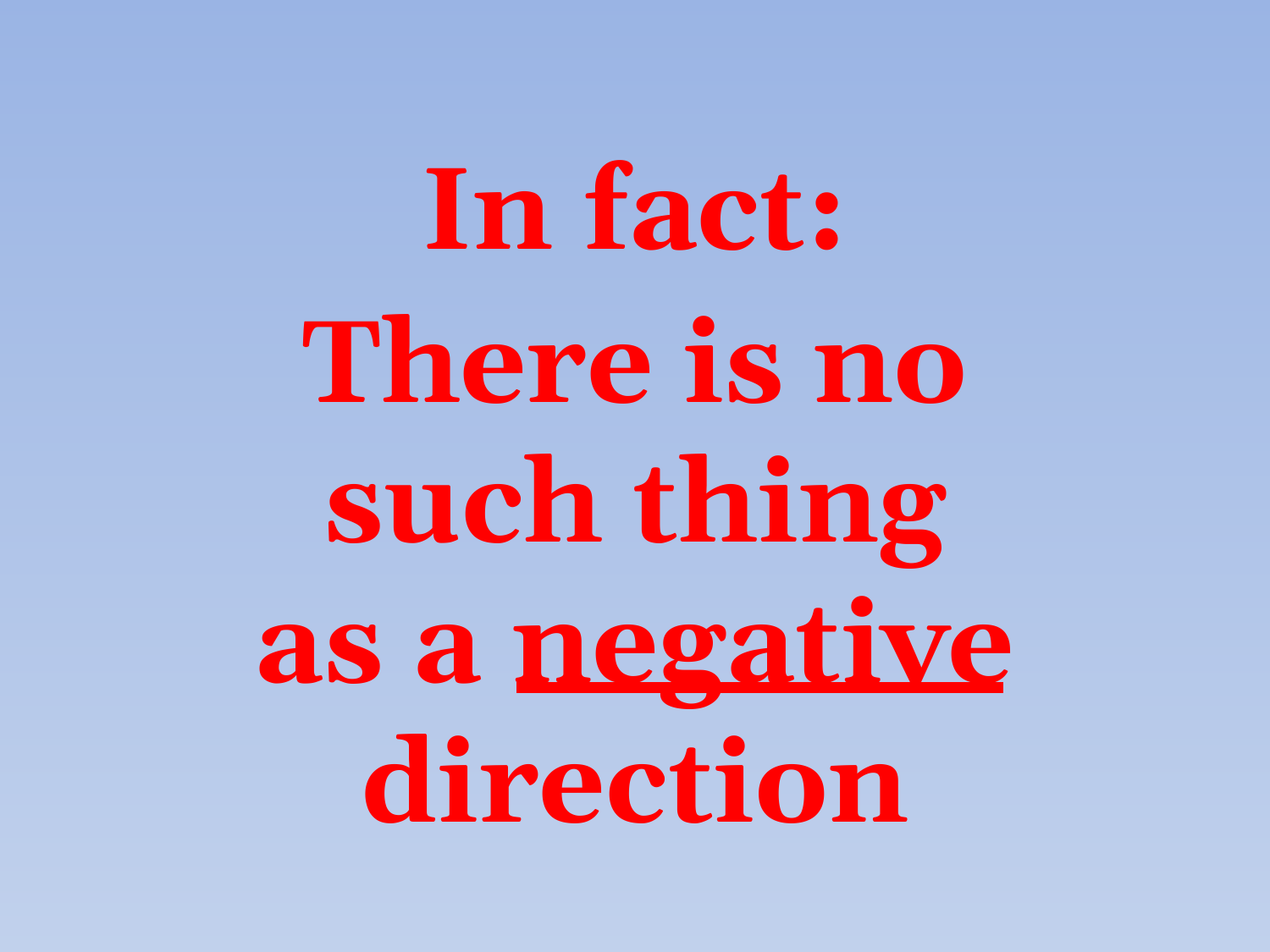

In fact:
There is no
such thing
as a negative
direction